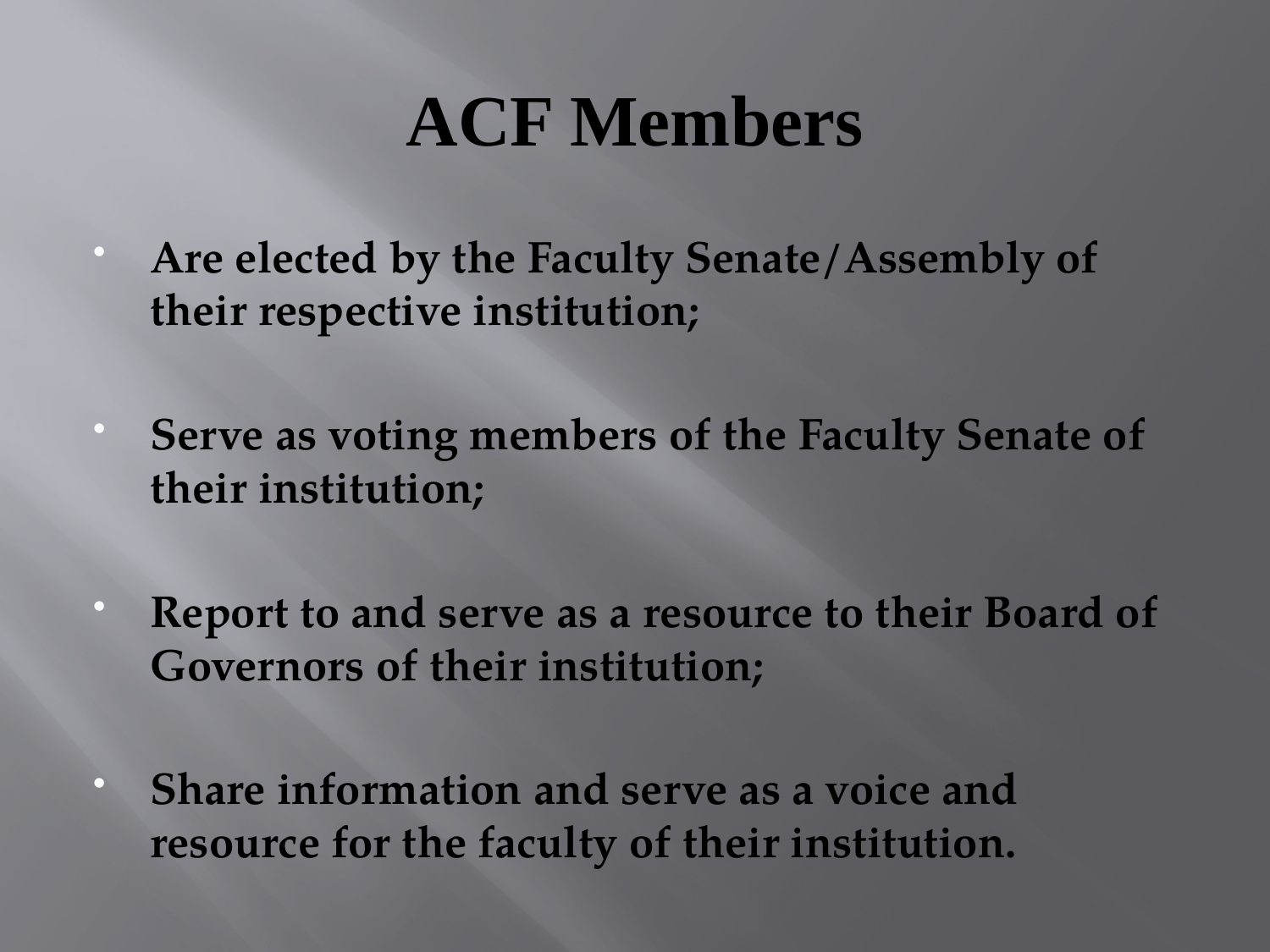

# ACF Members
Are elected by the Faculty Senate/Assembly of their respective institution;

Serve as voting members of the Faculty Senate of their institution;

Report to and serve as a resource to their Board of Governors of their institution;

Share information and serve as a voice and resource for the faculty of their institution.